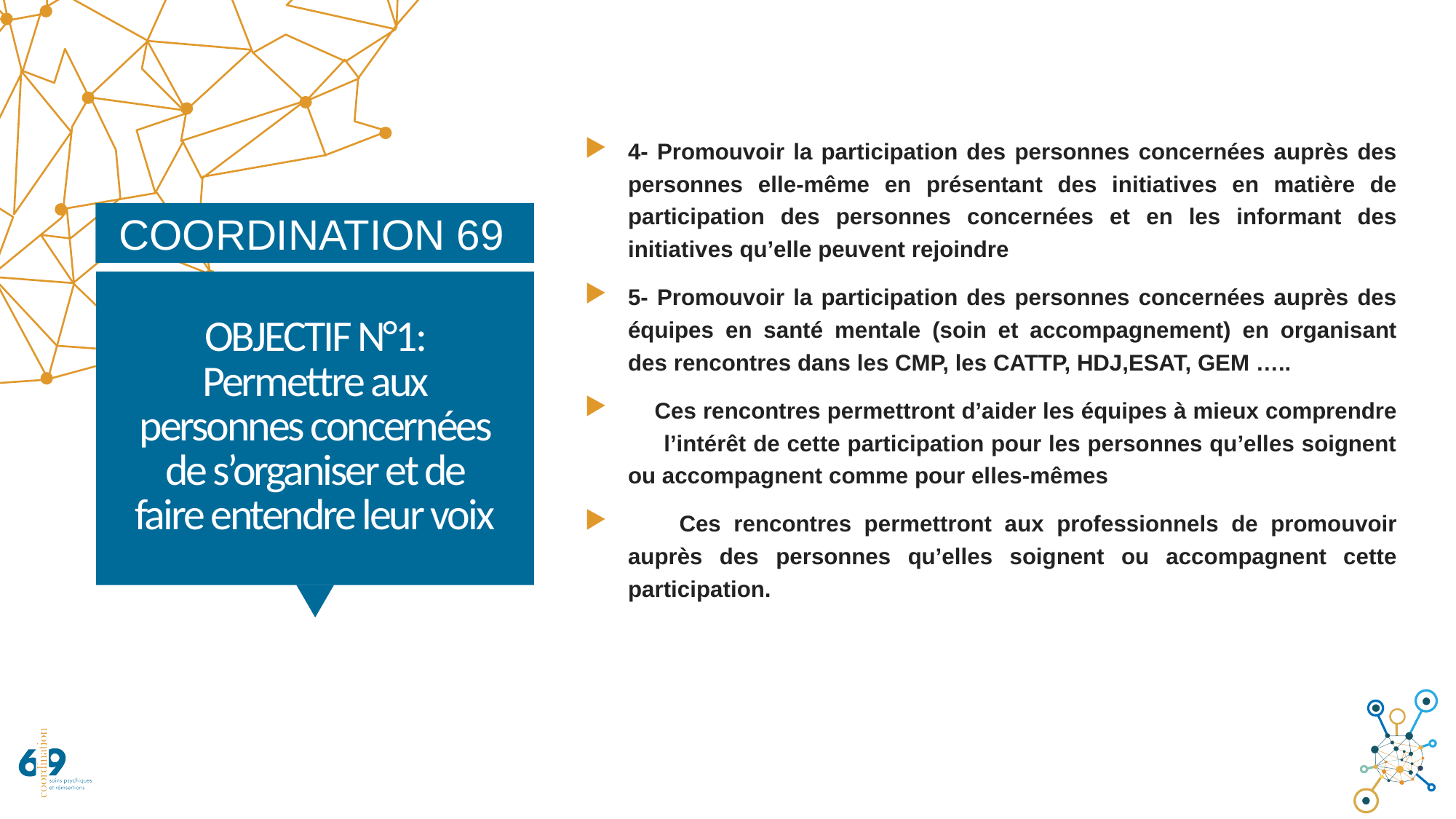

4- Promouvoir la participation des personnes concernées auprès des personnes elle-même en présentant des initiatives en matière de participation des personnes concernées et en les informant des initiatives qu’elle peuvent rejoindre
5- Promouvoir la participation des personnes concernées auprès des équipes en santé mentale (soin et accompagnement) en organisant des rencontres dans les CMP, les CATTP, HDJ,ESAT, GEM …..
    Ces rencontres permettront d’aider les équipes à mieux comprendre      l’intérêt de cette participation pour les personnes qu’elles soignent ou accompagnent comme pour elles-mêmes
    Ces rencontres permettront aux professionnels de promouvoir auprès des personnes qu’elles soignent ou accompagnent cette participation.

# OBJECTIF N°1: Permettre aux personnes concernées de s’organiser et de faire entendre leur voix